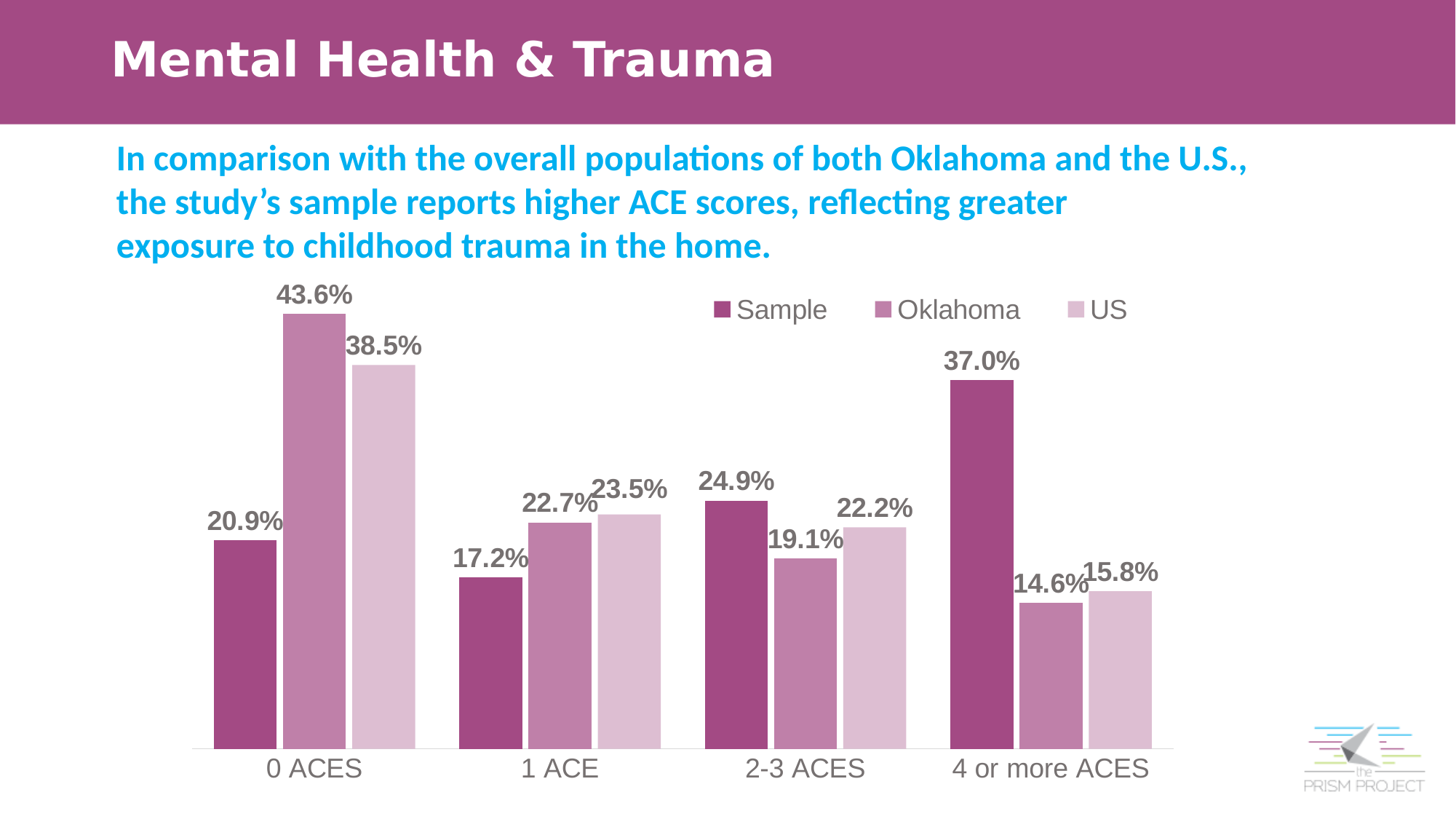

Mental Health & Trauma
In comparison with the overall populations of both Oklahoma and the U.S.,
the study’s sample reports higher ACE scores, reflecting greater
exposure to childhood trauma in the home.

### Chart

| Category | Sample | Oklahoma | US |
|---|---|---|---|
| 0 ACES | 0.209 | 0.436 | 0.385 |
| 1 ACE | 0.172 | 0.227 | 0.235 |
| 2-3 ACES | 0.249 | 0.191 | 0.222 |
| 4 or more ACES | 0.37 | 0.146 | 0.158 |